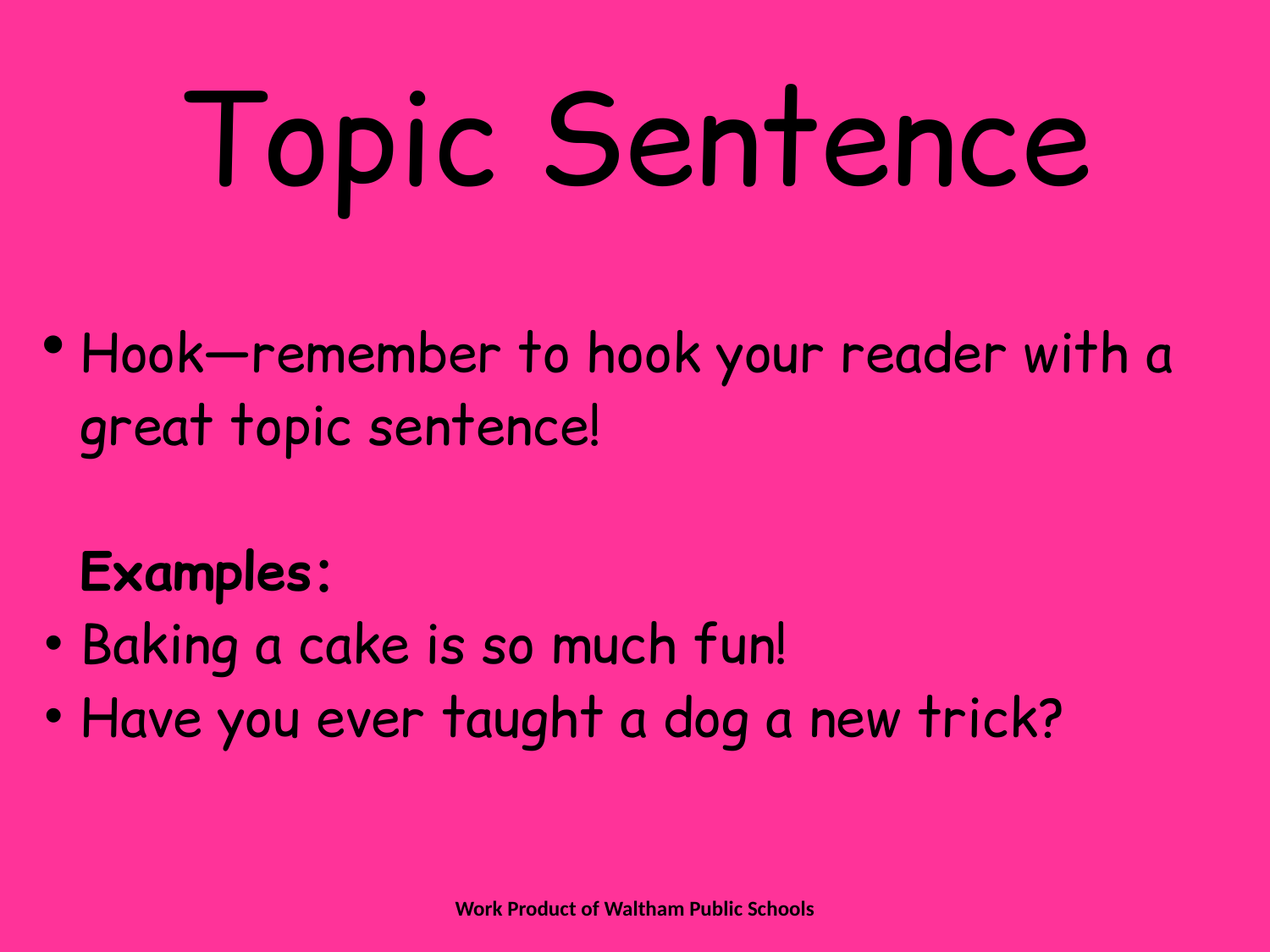

# Topic Sentence
Hook—remember to hook your reader with a great topic sentence!

	Examples:
Baking a cake is so much fun!
Have you ever taught a dog a new trick?

Work Product of Waltham Public Schools